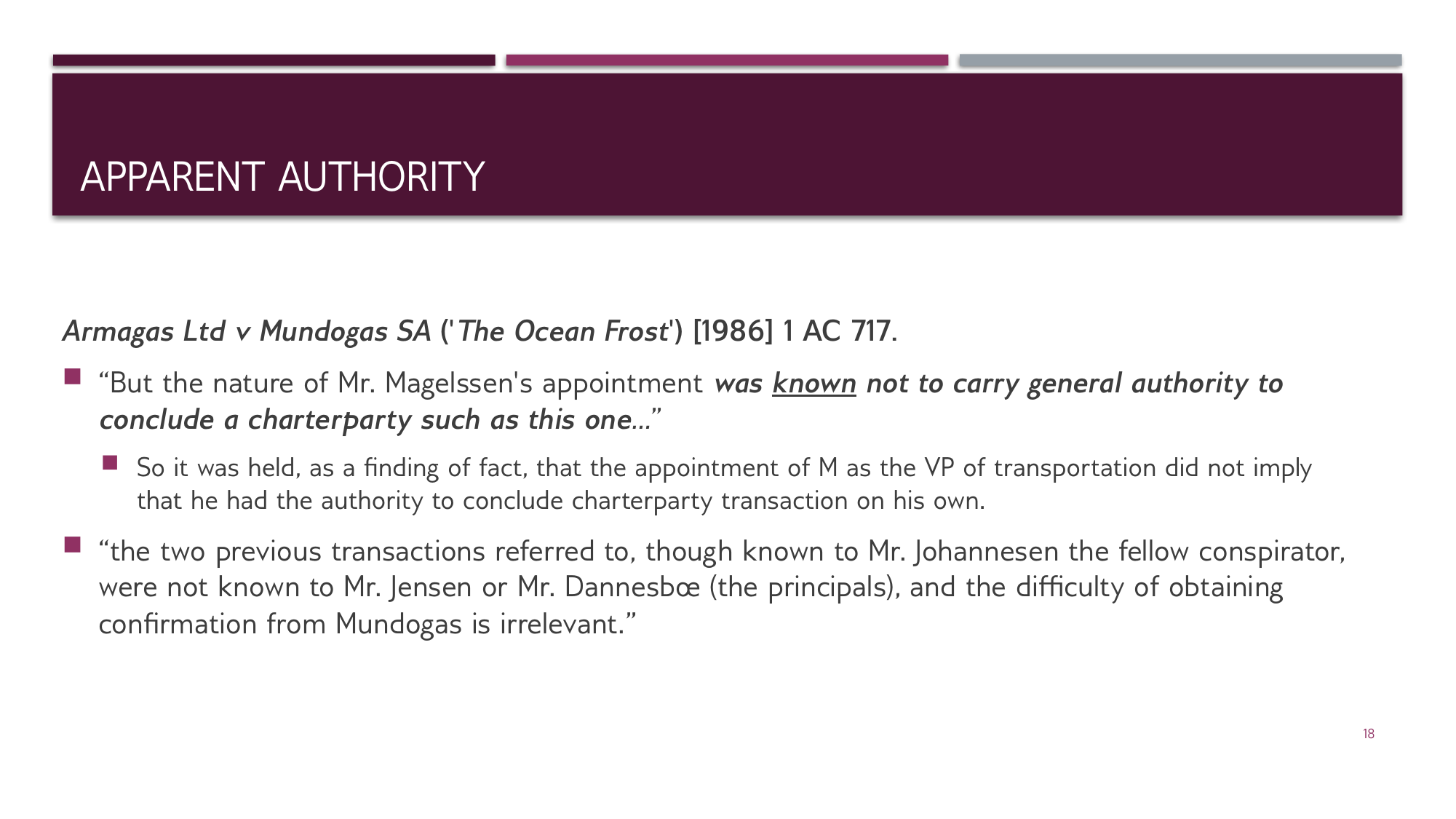

# apparent authority
Armagas Ltd v Mundogas SA ('The Ocean Frost') [1986] 1 AC 717.
“But the nature of Mr. Magelssen's appointment was known not to carry general authority to conclude a charterparty such as this one…”
So it was held, as a finding of fact, that the appointment of M as the VP of transportation did not imply that he had the authority to conclude charterparty transaction on his own.
“the two previous transactions referred to, though known to Mr. Johannesen the fellow conspirator, were not known to Mr. Jensen or Mr. Dannesboe (the principals), and the difficulty of obtaining confirmation from Mundogas is irrelevant.”
18